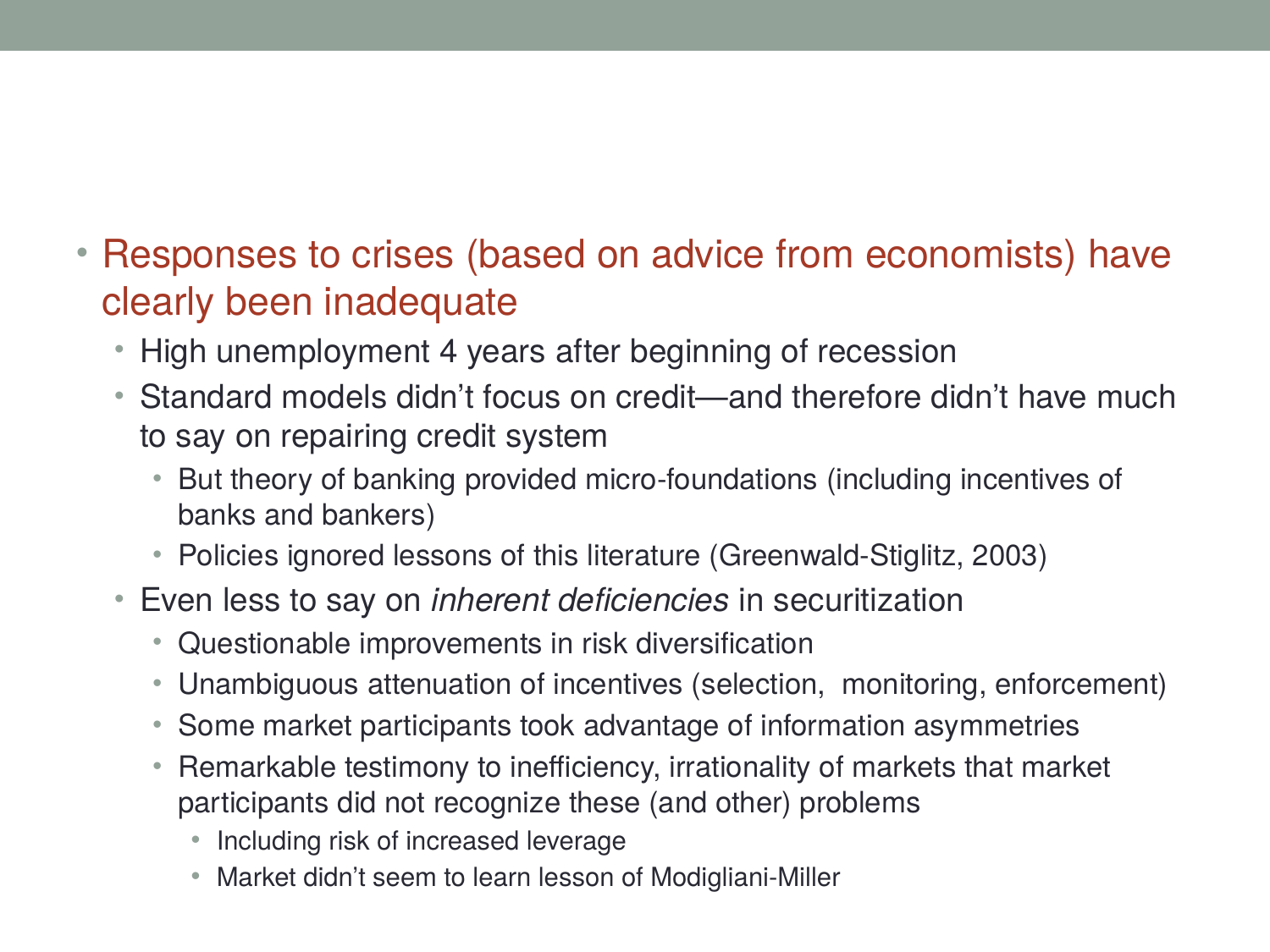

#
Responses to crises (based on advice from economists) have clearly been inadequate
High unemployment 4 years after beginning of recession
Standard models didn’t focus on credit—and therefore didn’t have much to say on repairing credit system
But theory of banking provided micro-foundations (including incentives of banks and bankers)
Policies ignored lessons of this literature (Greenwald-Stiglitz, 2003)
Even less to say on inherent deficiencies in securitization
Questionable improvements in risk diversification
Unambiguous attenuation of incentives (selection,  monitoring, enforcement)
Some market participants took advantage of information asymmetries
Remarkable testimony to inefficiency, irrationality of markets that market participants did not recognize these (and other) problems
Including risk of increased leverage
Market didn’t seem to learn lesson of Modigliani-Miller